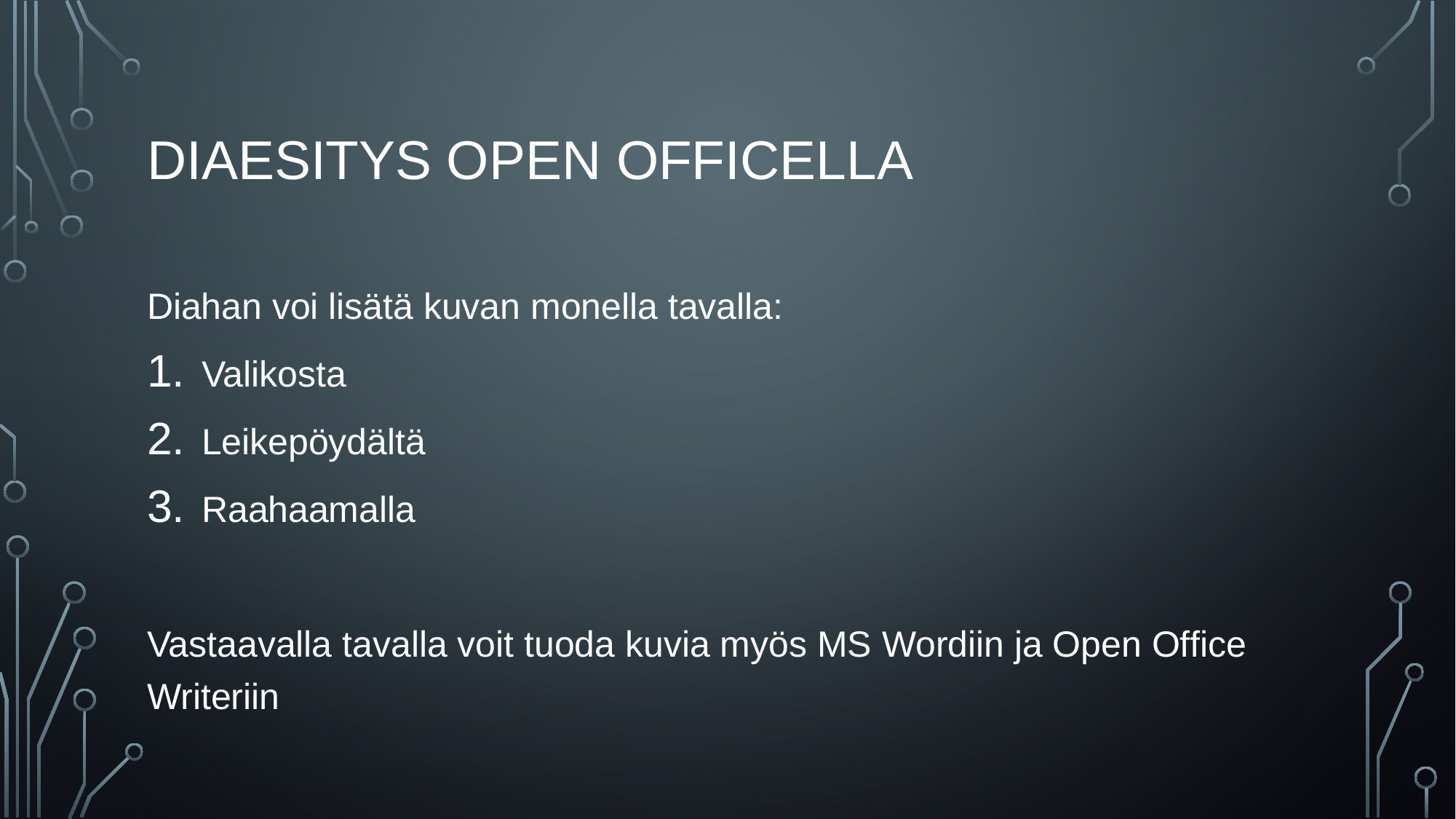

# Diaesitys Open Officella
Diahan voi lisätä kuvan monella tavalla:
Valikosta
Leikepöydältä
Raahaamalla

Vastaavalla tavalla voit tuoda kuvia myös MS Wordiin ja Open Office Writeriin